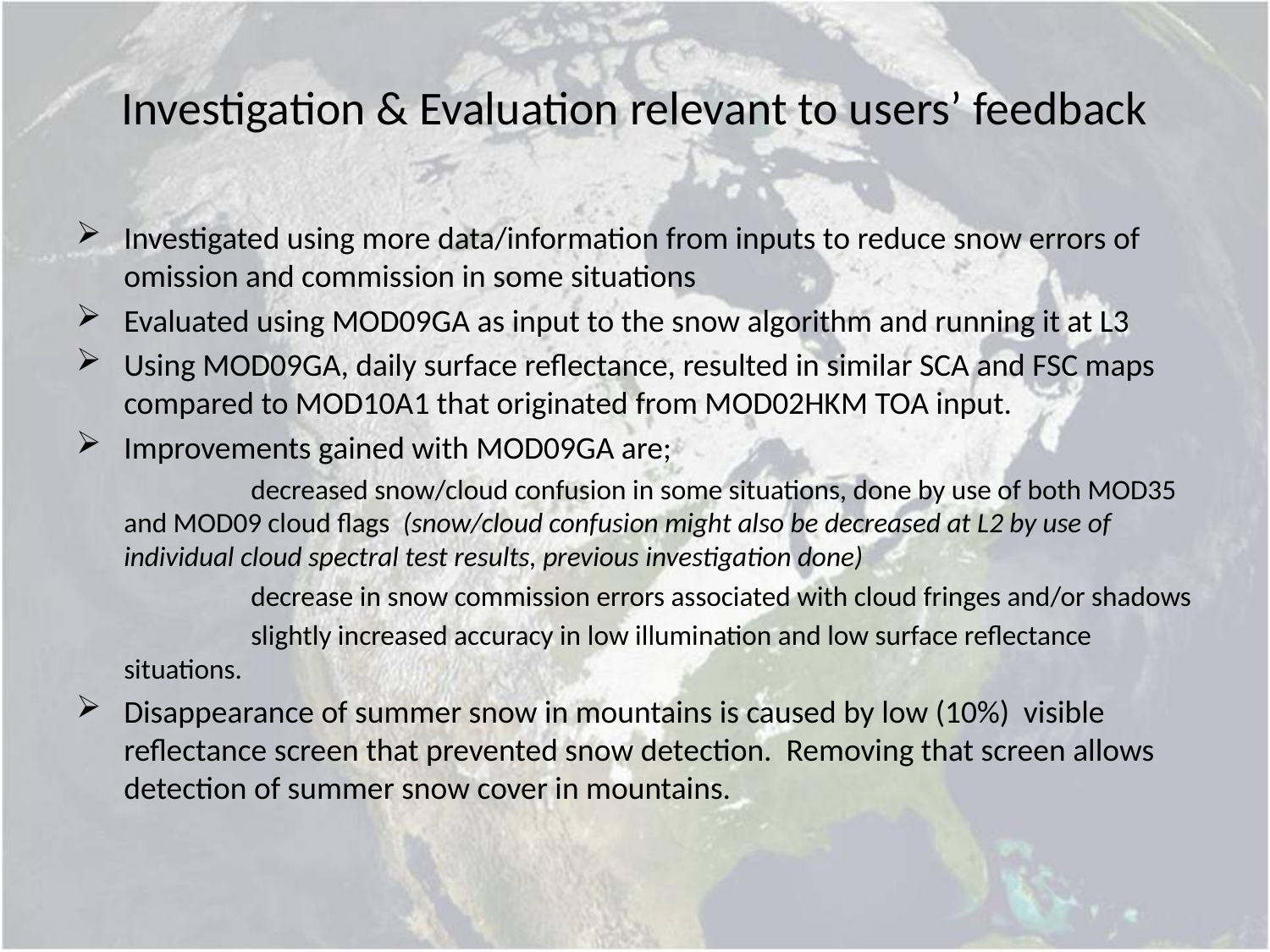

# Investigation & Evaluation relevant to users’ feedback
Investigated using more data/information from inputs to reduce snow errors of omission and commission in some situations
Evaluated using MOD09GA as input to the snow algorithm and running it at L3
Using MOD09GA, daily surface reflectance, resulted in similar SCA and FSC maps   compared to MOD10A1 that originated from MOD02HKM TOA input.
Improvements gained with MOD09GA are;
		decreased snow/cloud confusion in some situations, done by use of both MOD35 and MOD09 cloud flags  (snow/cloud confusion might also be decreased at L2 by use of individual cloud spectral test results, previous investigation done)
		decrease in snow commission errors associated with cloud fringes and/or shadows
		slightly increased accuracy in low illumination and low surface reflectance situations.
Disappearance of summer snow in mountains is caused by low (10%)  visible reflectance screen that prevented snow detection.  Removing that screen allows detection of summer snow cover in mountains.